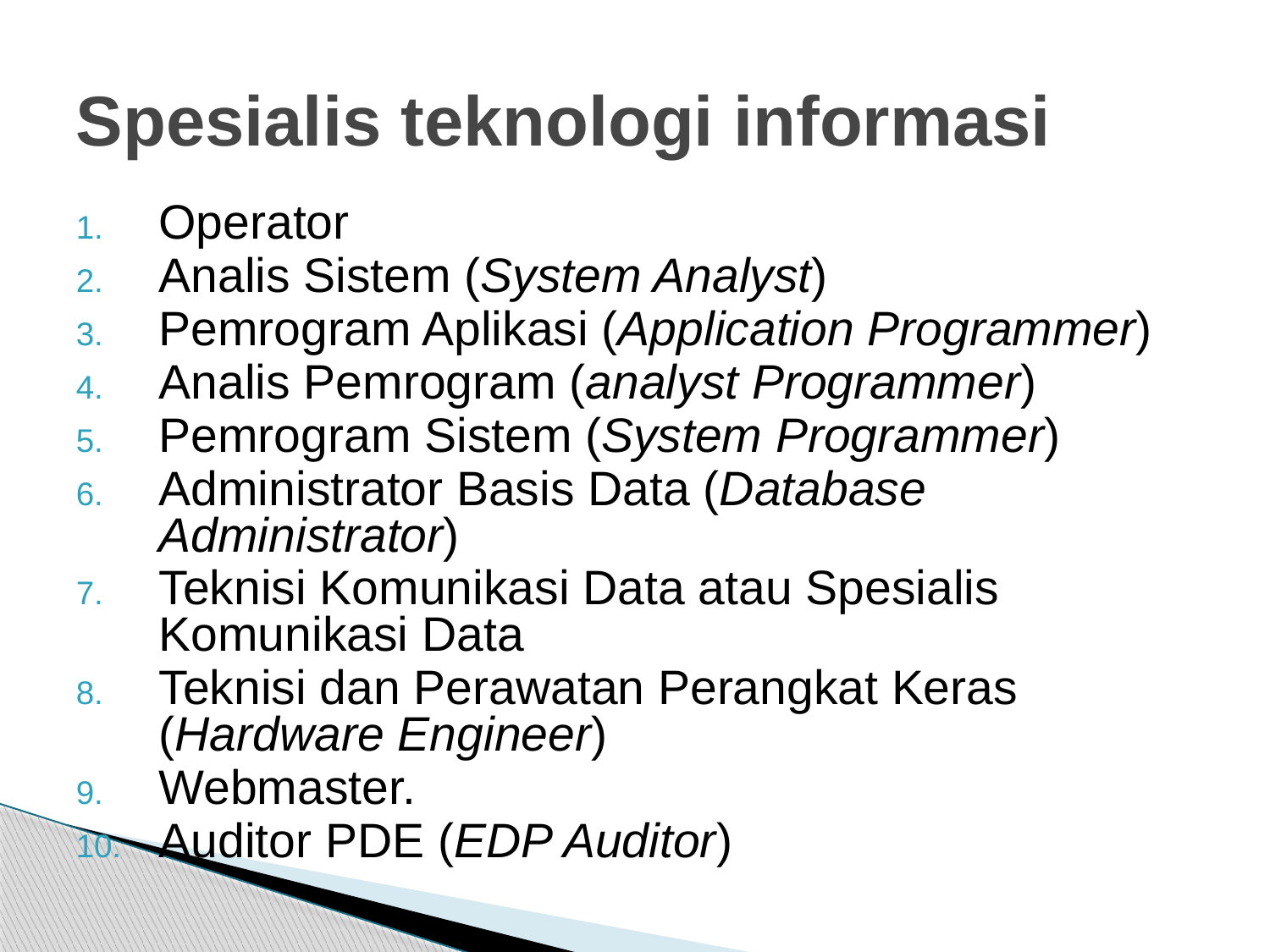

# Spesialis teknologi informasi
Operator
Analis Sistem (System Analyst)
Pemrogram Aplikasi (Application Programmer)
Analis Pemrogram (analyst Programmer)
Pemrogram Sistem (System Programmer)
Administrator Basis Data (Database Administrator)
Teknisi Komunikasi Data atau Spesialis Komunikasi Data
Teknisi dan Perawatan Perangkat Keras (Hardware Engineer)
Webmaster.
Auditor PDE (EDP Auditor)